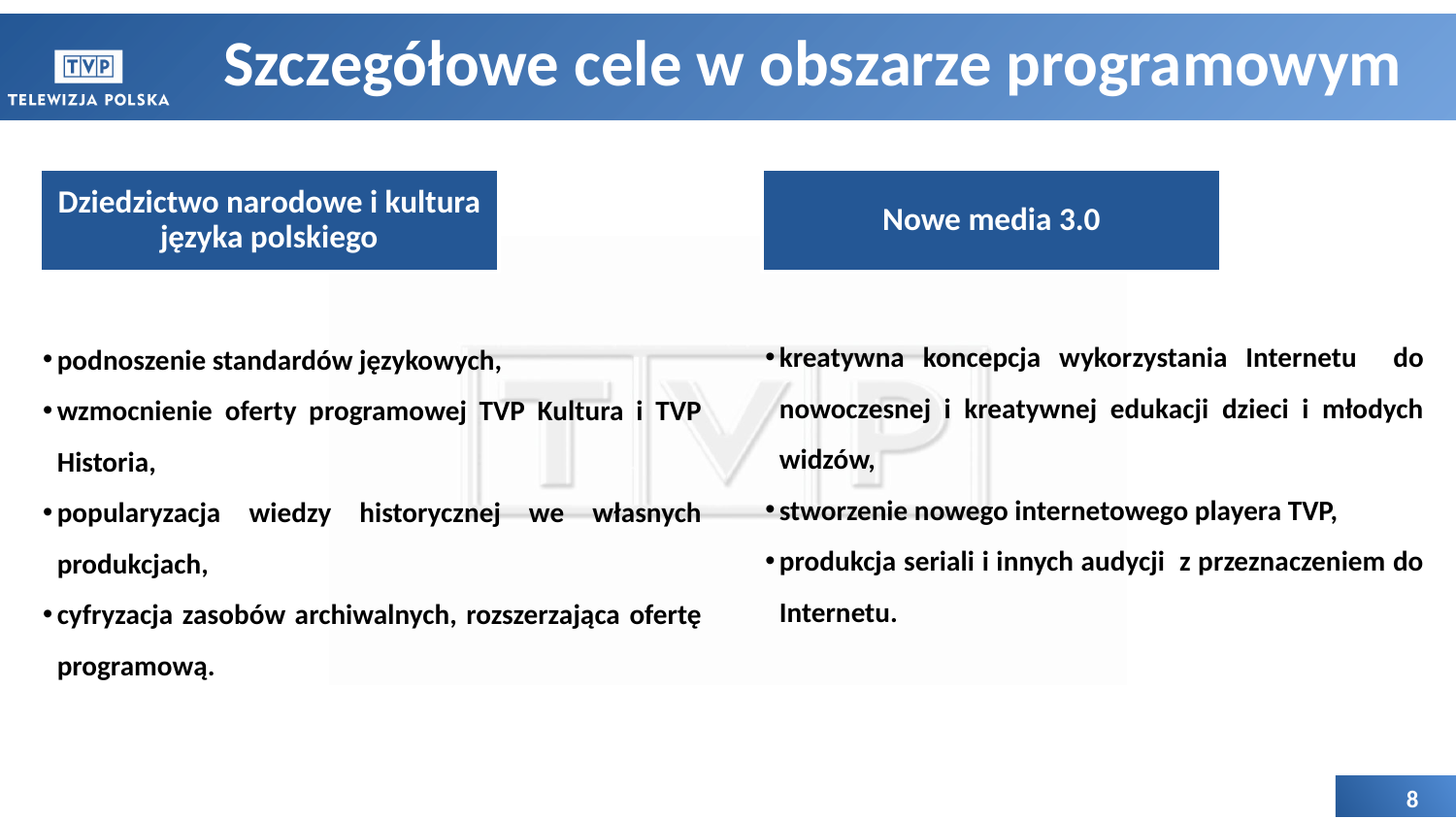

# Szczegółowe cele w obszarze programowym

Dziedzictwo narodowe i kultura języka polskiego

Nowe media 3.0
kreatywna koncepcja wykorzystania Internetu  do nowoczesnej i kreatywnej edukacji dzieci i młodych widzów,
stworzenie nowego internetowego playera TVP,
produkcja seriali i innych audycji  z przeznaczeniem do Internetu.
podnoszenie standardów językowych,
wzmocnienie oferty programowej TVP Kultura i TVP Historia,
popularyzacja wiedzy historycznej we własnych produkcjach,
cyfryzacja zasobów archiwalnych, rozszerzająca ofertę programową.